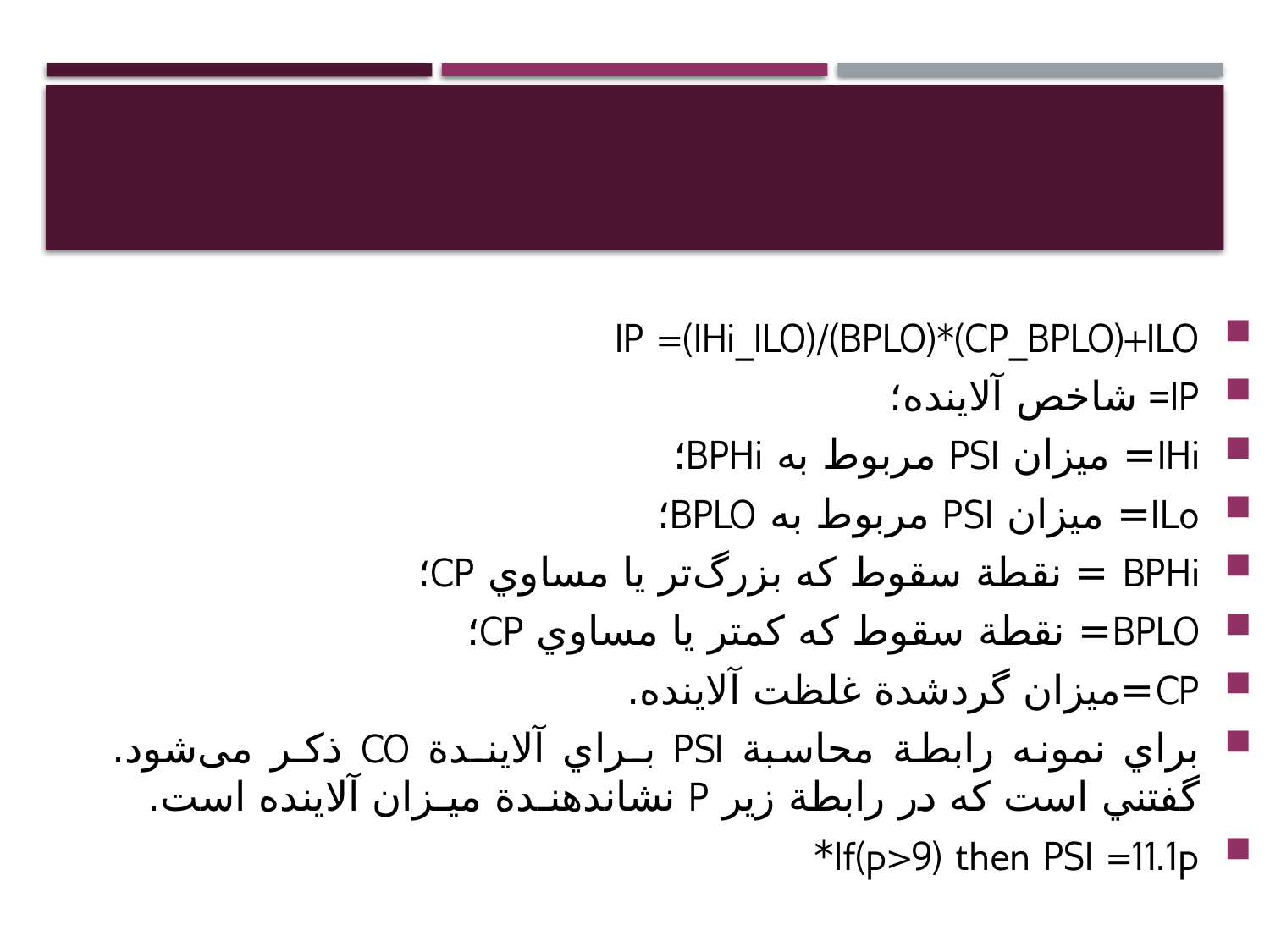

#
IP =(IHi_ILO)/(BPLO)*(CP_BPLO)+ILO
IP= شاخص آلاينده؛
IHi= میزان PSI مربوط به BPHi؛
ILo= میزان PSI مربوط به BPLO؛
BPHi = نقطة سقوط كه بزرگ‌تر يا مساوي CP؛
BPLO= نقطة سقوط كه كمتر يا مساوي CP؛
CP=ميزان گردشدة غلظت آلاينده.
براي نمونه رابطة محاسبة PSI بـراي آلاينـدة CO ذكـر می‌شود. گفتني است كه در رابطة زير P نشاندهنـدة ميـزان آلاينده است.
If(p>9) then PSI =11.1p*